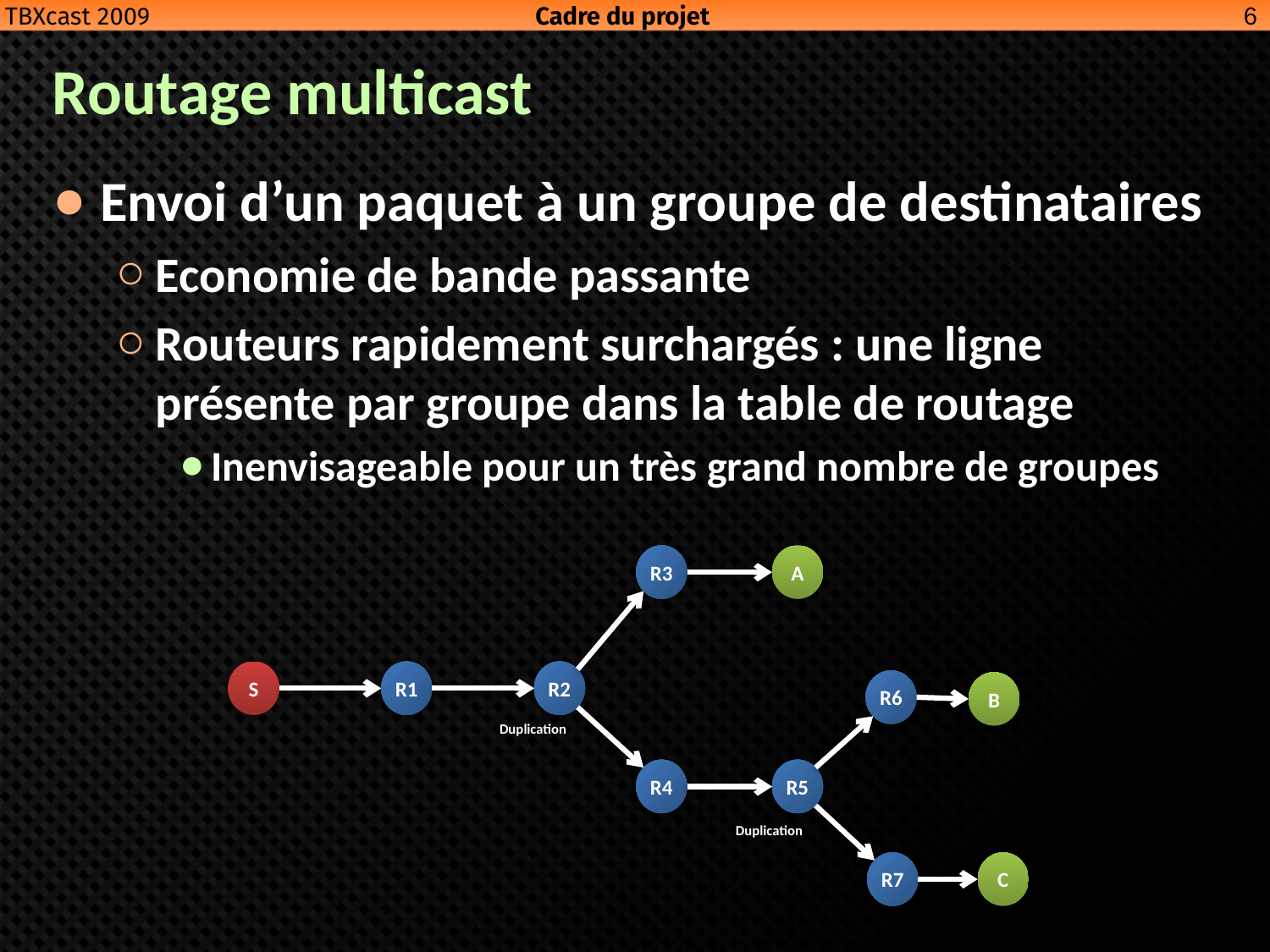

Cadre du projet
6
TBXcast 2009
# Routage multicast
Envoi d’un paquet à un groupe de destinataires
Economie de bande passante
Routeurs rapidement surchargés : une ligne présente par groupe dans la table de routage
Inenvisageable pour un très grand nombre de groupes
R3
A
S
R1
R2
R6
B
Duplication
R4
R5
Duplication
R7
C